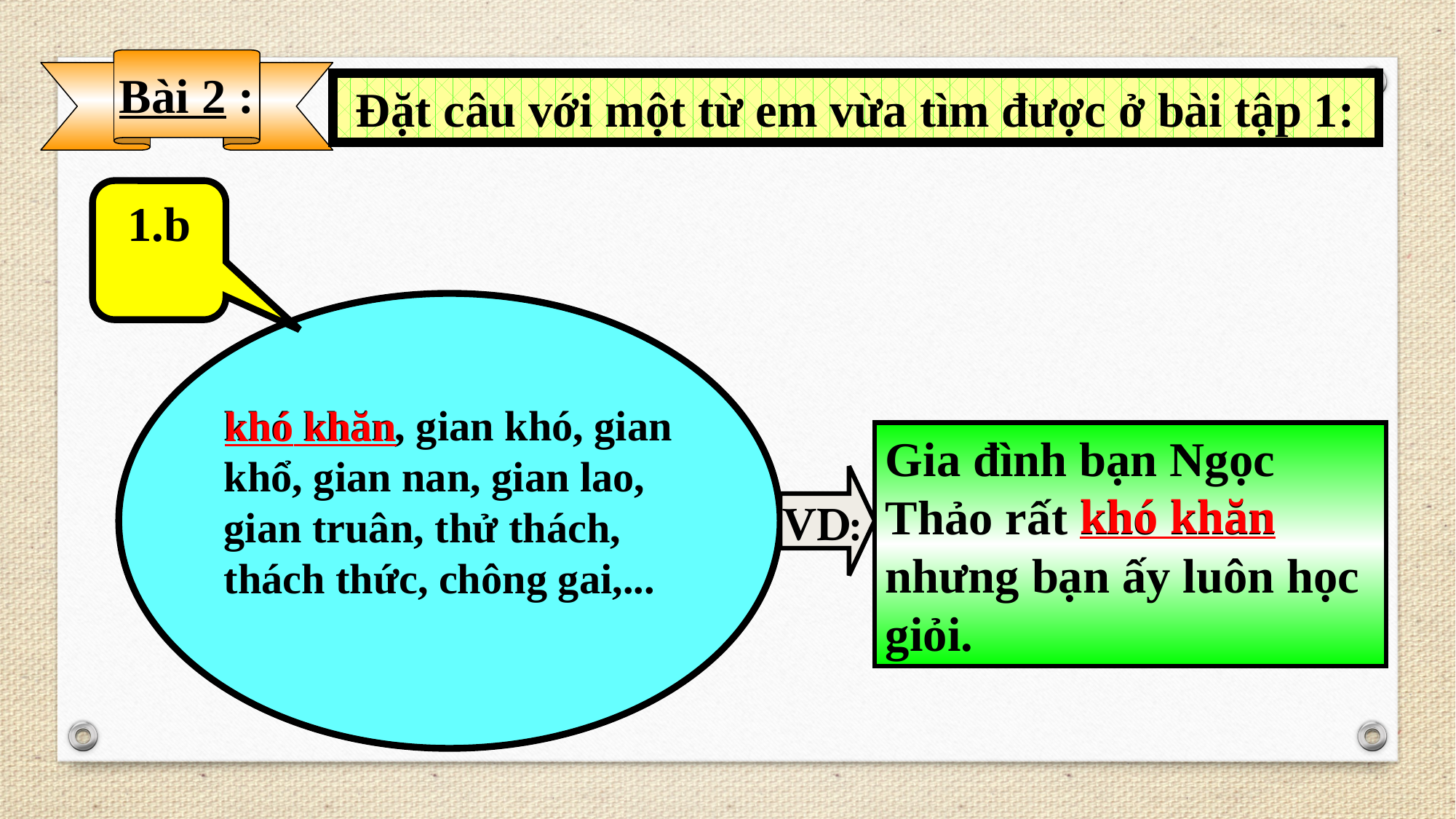

Bài 2 :
Đặt câu với một từ em vừa tìm được ở bài tập 1:
1.b

khó khăn, gian khó, gian khổ, gian nan, gian lao, gian truân, thử thách, thách thức, chông gai,...
khó khăn
Gia đình bạn Ngọc
Thảo rất khó khăn nhưng bạn ấy luôn học giỏi.
VD:
khó khăn